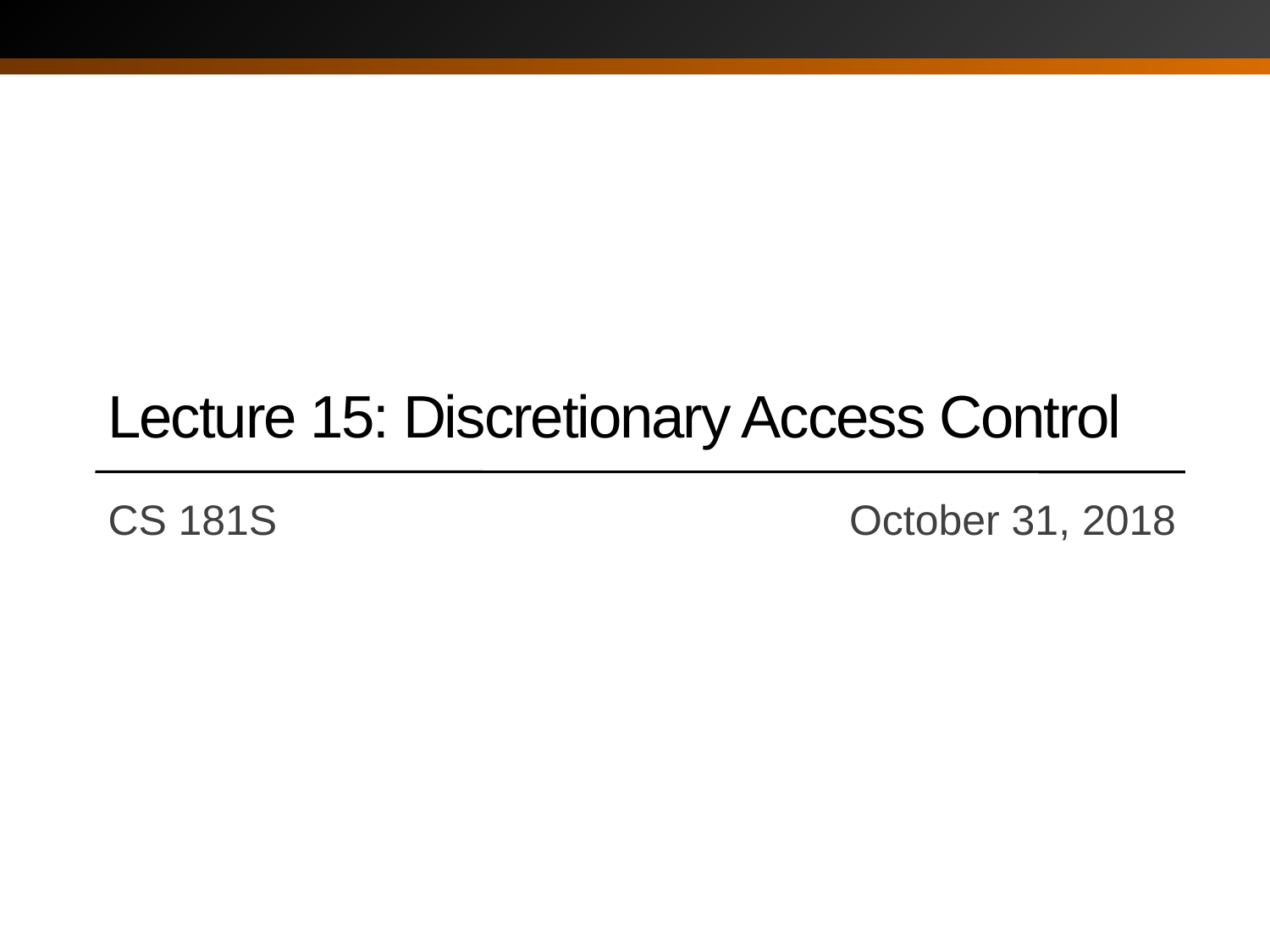

# Lecture 15: Discretionary Access Control
CS 181S		       		         October 31, 2018